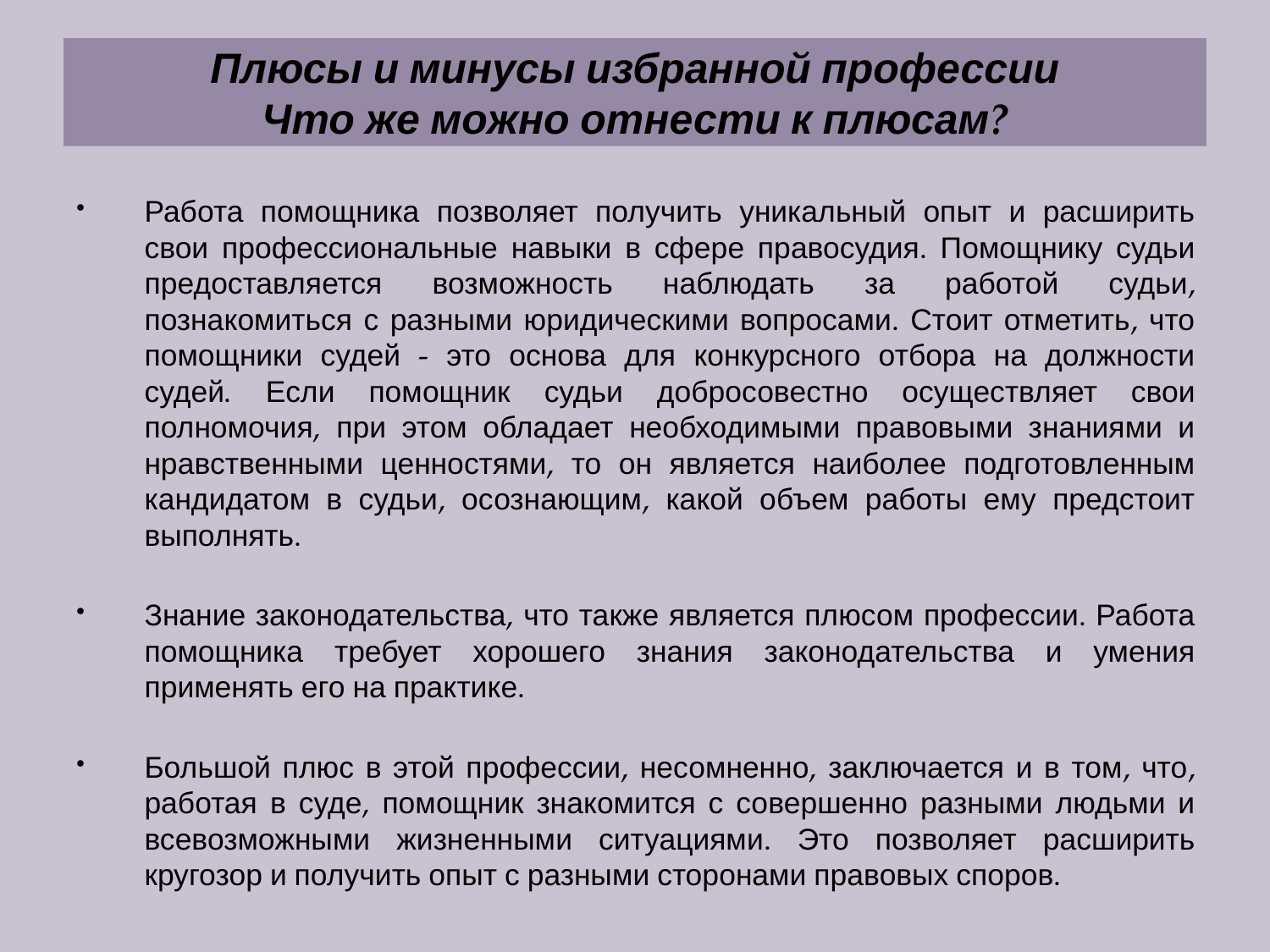

# Плюсы и минусы избранной профессии Что же можно отнести к плюсам?
Работа помощника позволяет получить уникальный опыт и расширить свои профессиональные навыки в сфере правосудия. Помощнику судьи предоставляется возможность наблюдать за работой судьи, познакомиться с разными юридическими вопросами. Стоит отметить, что помощники судей - это основа для конкурсного отбора на должности судей. Если помощник судьи добросовестно осуществляет свои полномочия, при этом обладает необходимыми правовыми знаниями и нравственными ценностями, то он является наиболее подготовленным кандидатом в судьи, осознающим, какой объем работы ему предстоит выполнять.

Знание законодательства, что также является плюсом профессии. Работа помощника требует хорошего знания законодательства и умения применять его на практике.

Большой плюс в этой профессии, несомненно, заключается и в том, что, работая в суде, помощник знакомится с совершенно разными людьми и всевозможными жизненными ситуациями. Это позволяет расширить кругозор и получить опыт с разными сторонами правовых споров.